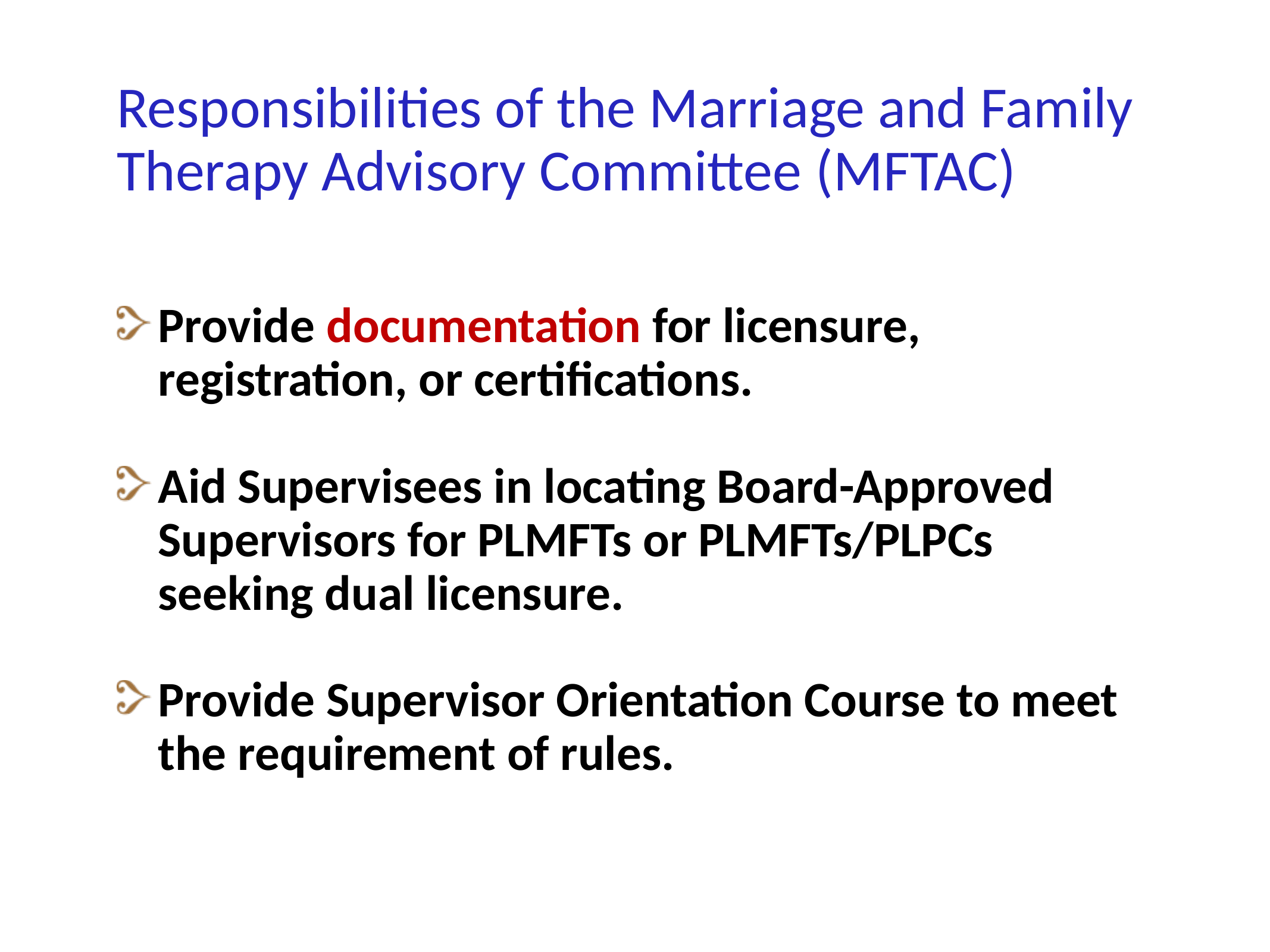

# Responsibilities of the Marriage and Family Therapy Advisory Committee (MFTAC)
Provide documentation for licensure, registration, or certifications.

Aid Supervisees in locating Board-Approved Supervisors for PLMFTs or PLMFTs/PLPCs seeking dual licensure.

Provide Supervisor Orientation Course to meet the requirement of rules.